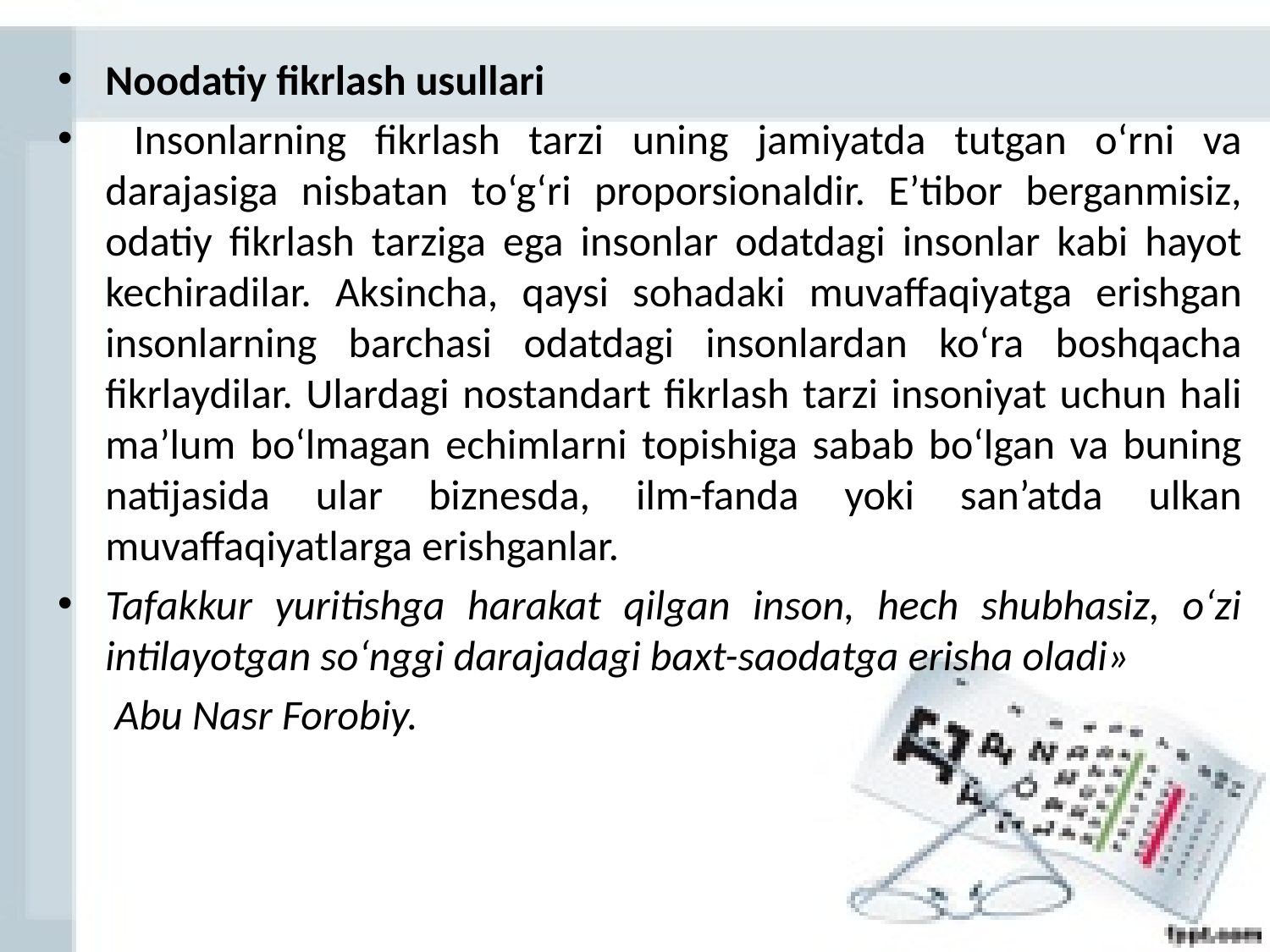

Noodatiy fikrlash usullari
 Insonlarning fikrlash tarzi uning jamiyatda tutgan o‘rni va darajasiga nisbatan to‘g‘ri proporsionaldir. E’tibor berganmisiz, odatiy fikrlash tarziga ega insonlar odatdagi insonlar kabi hayot kechiradilar. Aksincha, qaysi sohadaki muvaffaqiyatga erishgan insonlarning barchasi odatdagi insonlardan ko‘ra boshqacha fikrlaydilar. Ulardagi nostandart fikrlash tarzi insoniyat uchun hali ma’lum bo‘lmagan echimlarni topishiga sabab bo‘lgan va buning natijasida ular biznesda, ilm-fanda yoki san’atda ulkan muvaffaqiyatlarga erishganlar.
Tafakkur yuritishga harakat qilgan inson, hech shubhasiz, o‘zi intilayotgan so‘nggi darajadagi baxt-saodatga erisha oladi»
      Abu Nasr Forobiy.